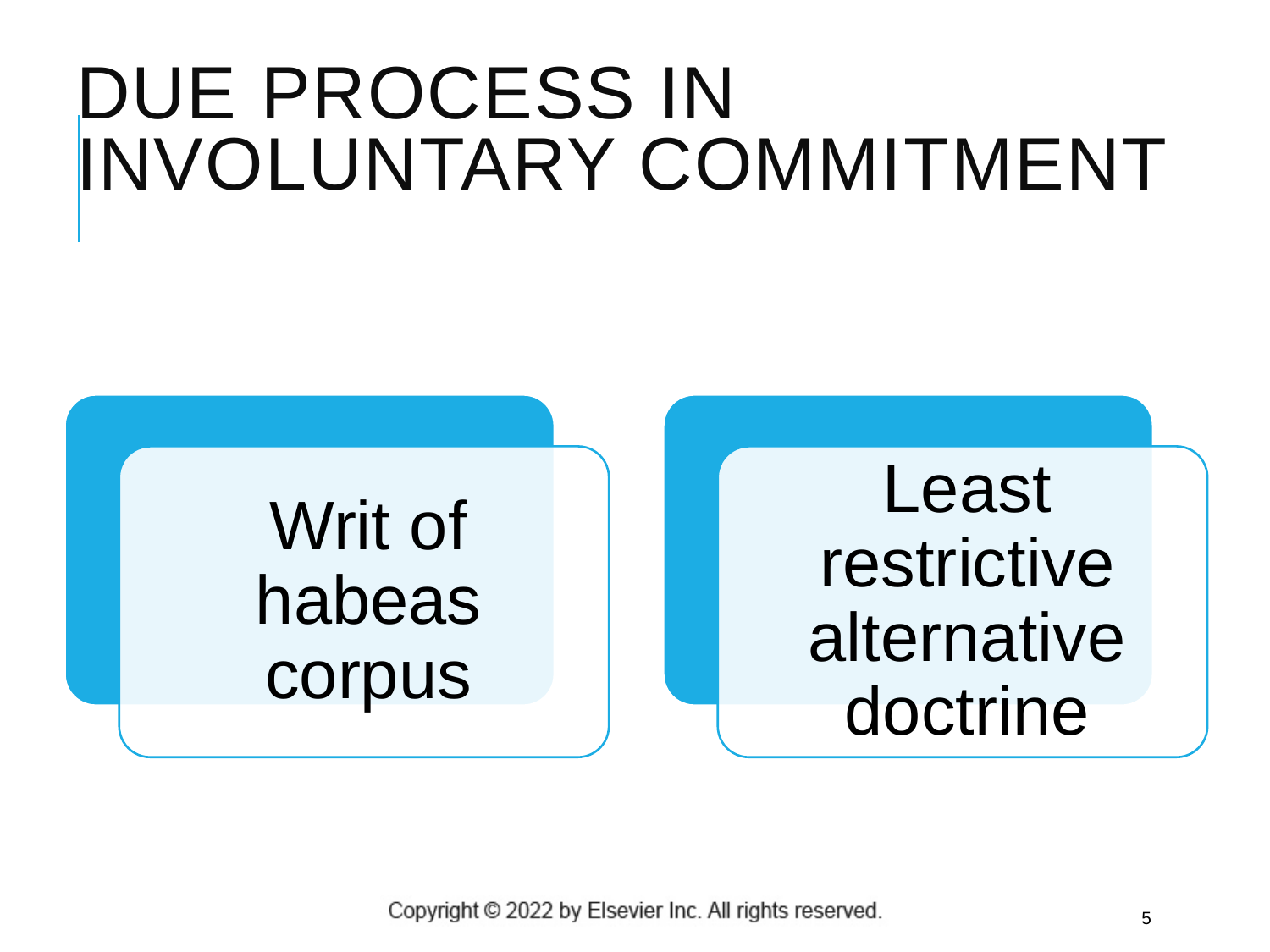

# Due Process in Involuntary Commitment
Writ of habeas corpus
Least restrictive alternative doctrine
5